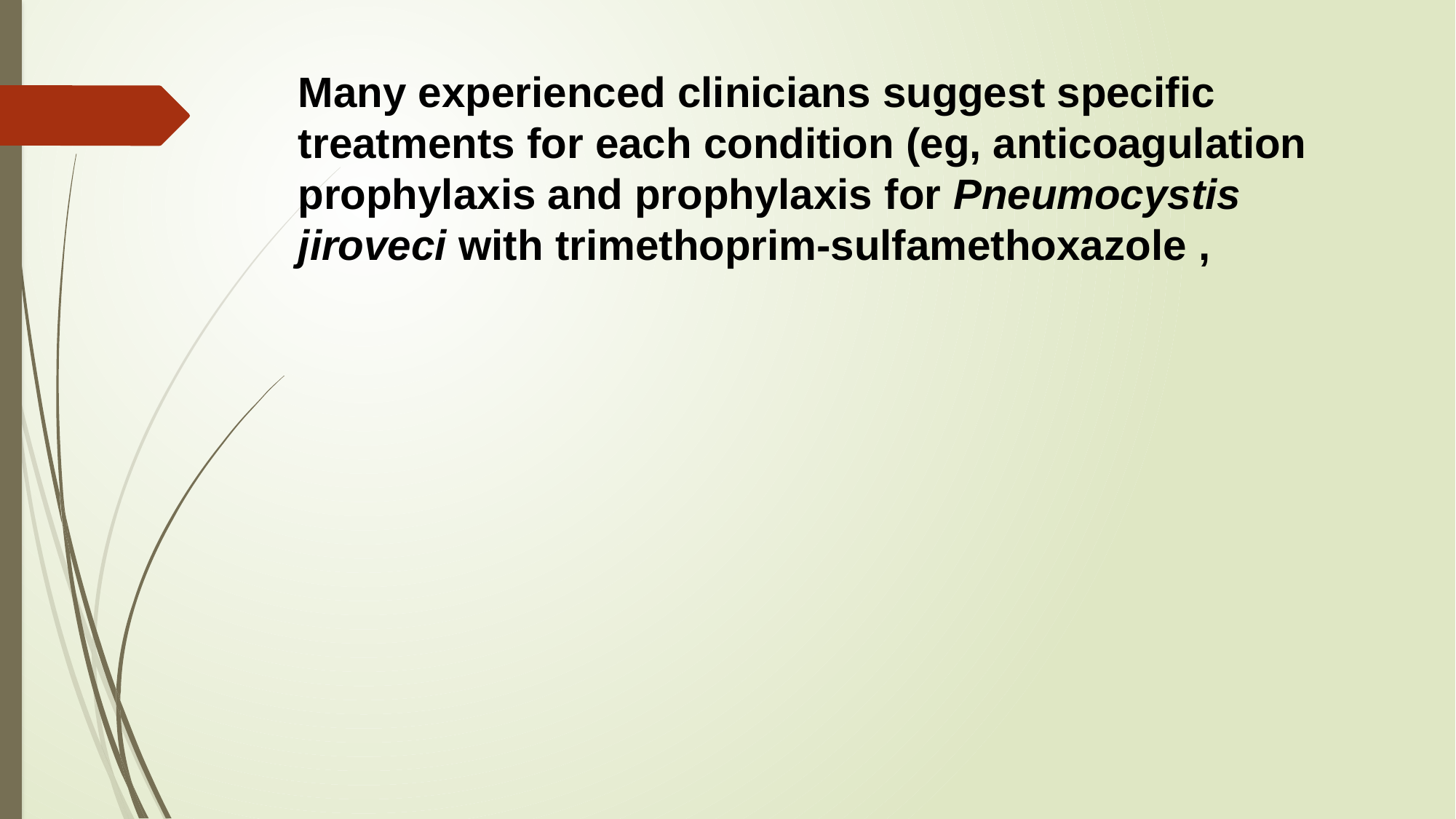

Many experienced clinicians suggest specific treatments for each condition (eg, anticoagulation prophylaxis and prophylaxis for Pneumocystis jiroveci with trimethoprim-sulfamethoxazole ,